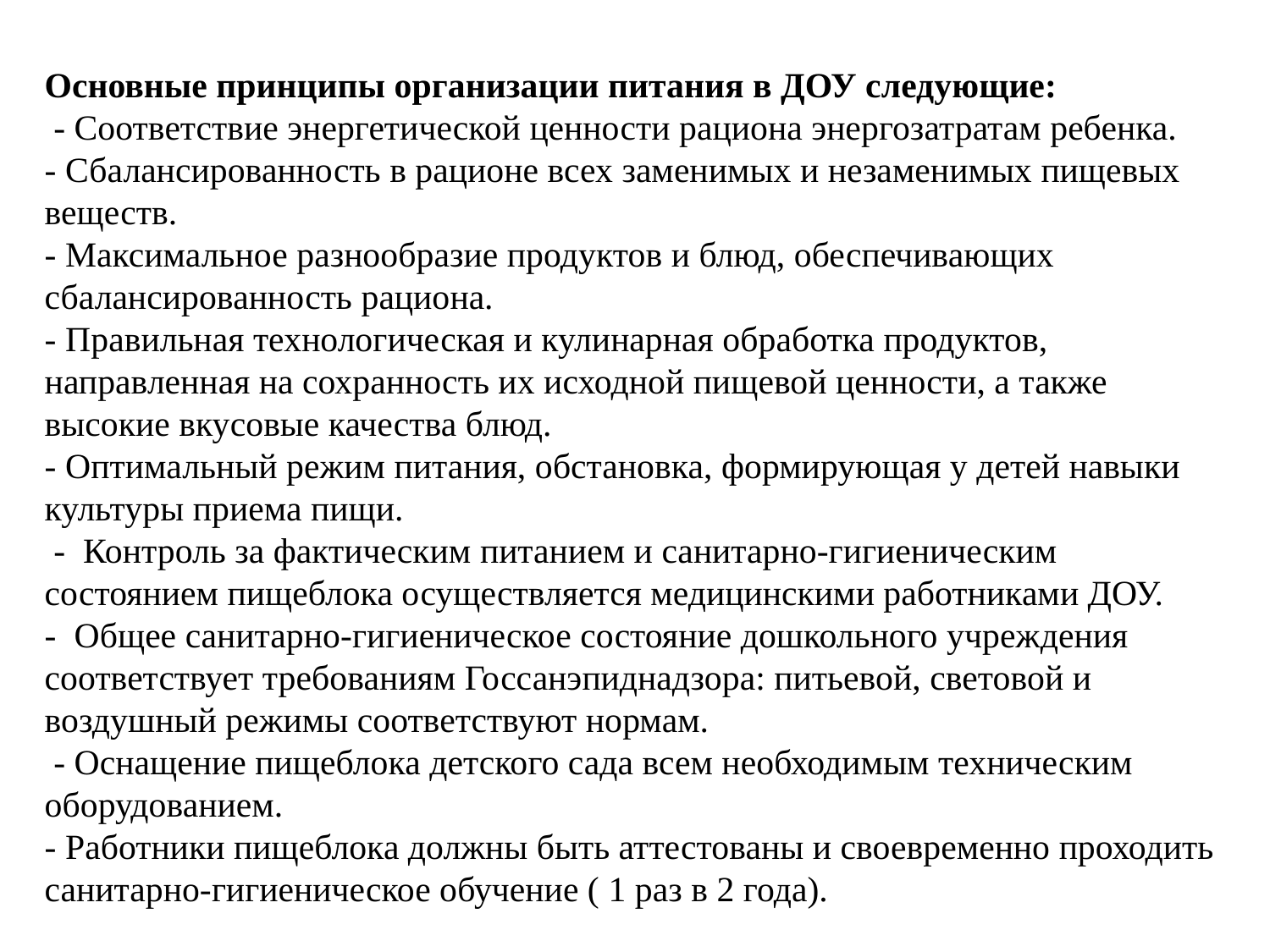

Основные принципы организации питания в ДОУ следующие:
 - Соответствие энергетической ценности рациона энергозатратам ребенка.
- Сбалансированность в рационе всех заменимых и незаменимых пищевых веществ.
- Максимальное разнообразие продуктов и блюд, обеспечивающих сбалансированность рациона.
- Правильная технологическая и кулинарная обработка продуктов, направленная на сохранность их исходной пищевой ценности, а также высокие вкусовые качества блюд.
- Оптимальный режим питания, обстановка, формирующая у детей навыки культуры приема пищи.
 -  Контроль за фактическим питанием и санитарно-гигиеническим состоянием пищеблока осуществляется медицинскими работниками ДОУ.
-  Общее санитарно-гигиеническое состояние дошкольного учреж­дения соответствует требованиям Госсанэпиднадзора: питьевой, световой и воздушный режимы соответствуют нормам.
 - Оснащение пищеблока детского сада всем необходимым техническим оборудованием.
- Работники пищеблока должны быть аттестованы и своевременно проходить санитарно-гигиеническое обучение ( 1 раз в 2 года).